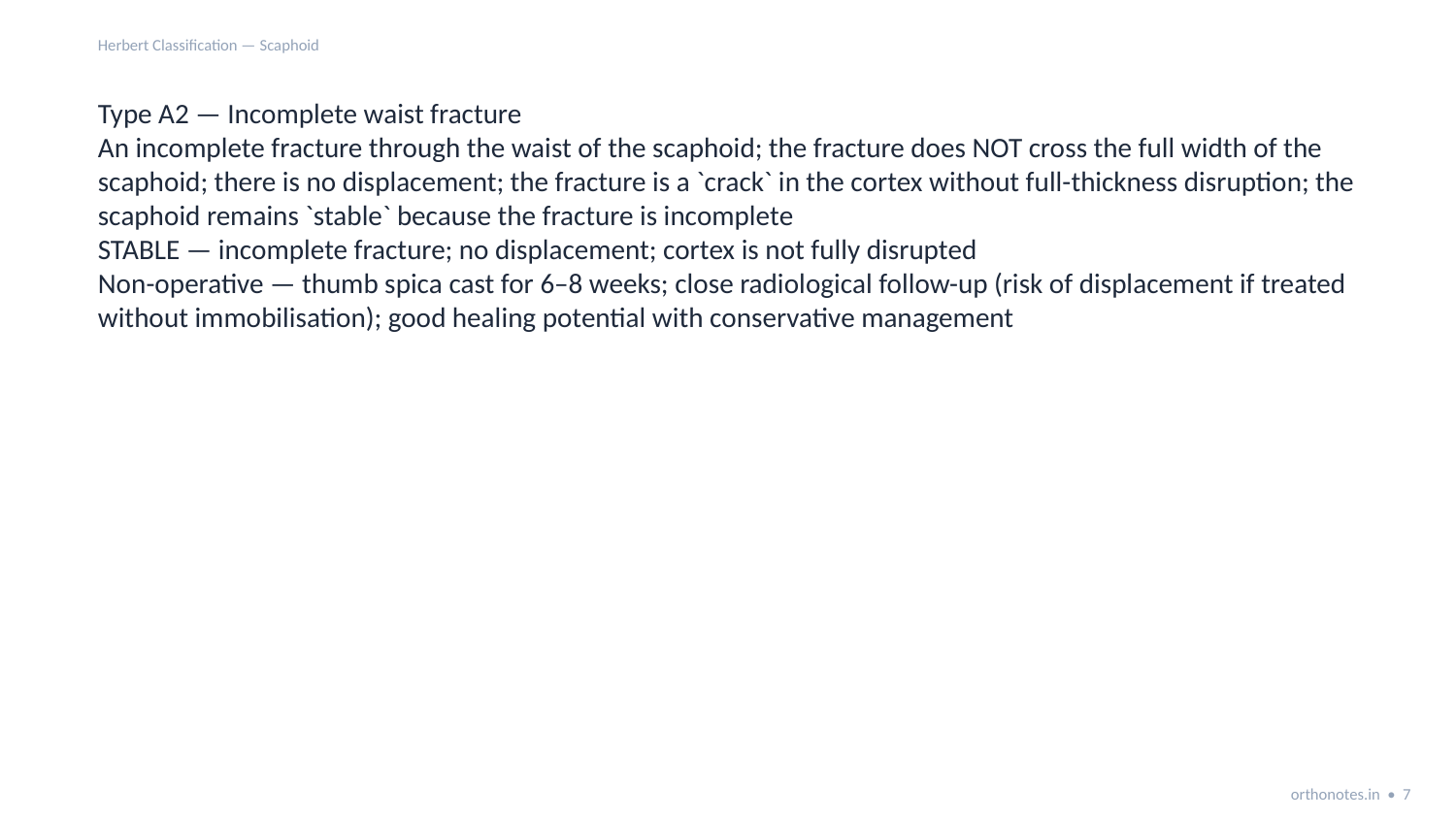

Herbert Classification — Scaphoid
Type A2 — Incomplete waist fracture
An incomplete fracture through the waist of the scaphoid; the fracture does NOT cross the full width of the scaphoid; there is no displacement; the fracture is a `crack` in the cortex without full-thickness disruption; the scaphoid remains `stable` because the fracture is incomplete
STABLE — incomplete fracture; no displacement; cortex is not fully disrupted
Non-operative — thumb spica cast for 6–8 weeks; close radiological follow-up (risk of displacement if treated without immobilisation); good healing potential with conservative management
orthonotes.in  •  7